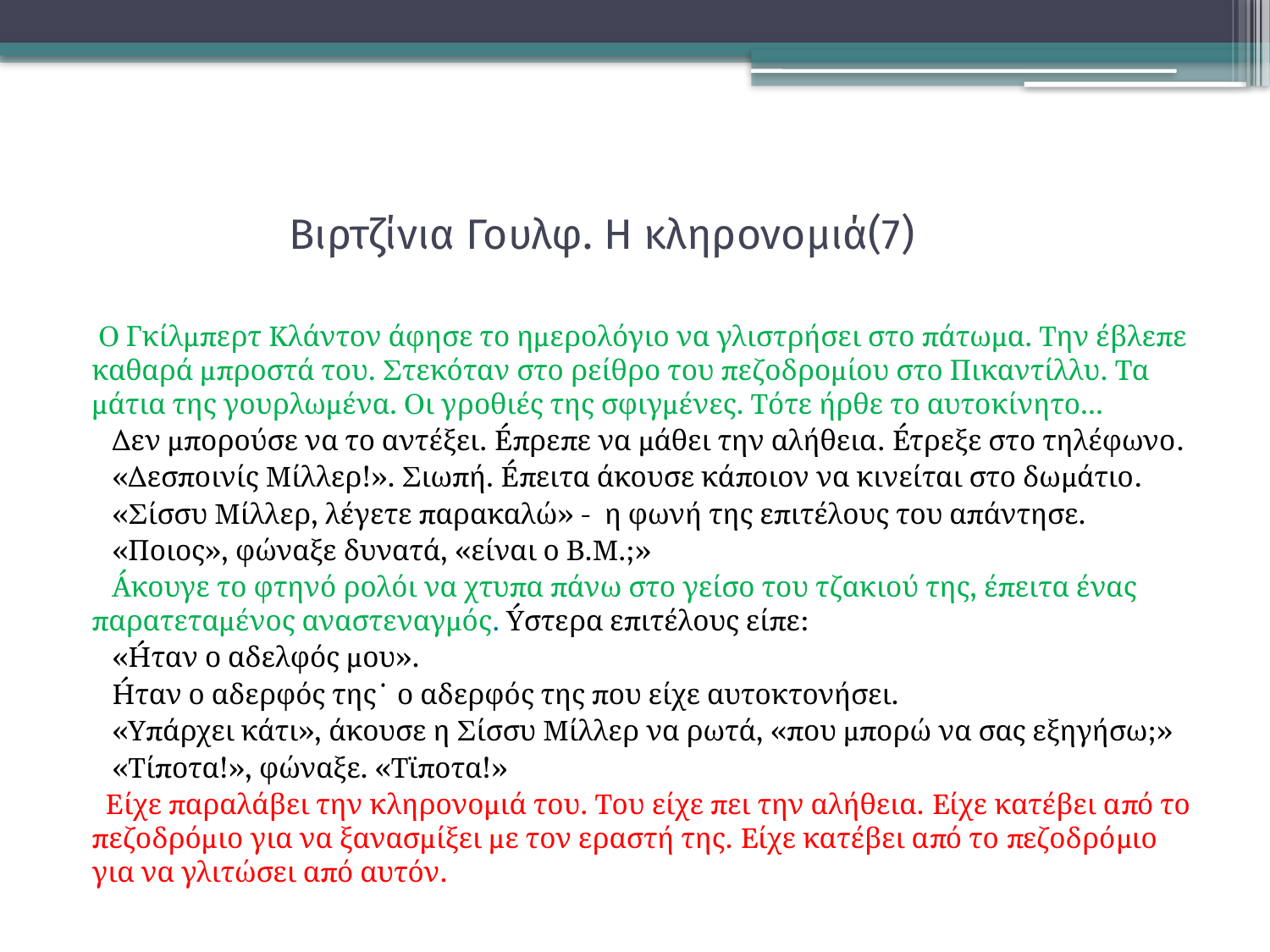

# Βιρτζίνια Γουλφ. Η κληρονομιά(7)
 Ο Γκίλμπερτ Κλάντον άφησε το ημερολόγιο να γλιστρήσει στο πάτωμα. Την έβλεπε καθαρά μπροστά του. Στεκόταν στο ρείθρο του πεζοδρομίου στο Πικαντίλλυ. Τα μάτια της γουρλωμένα. Οι γροθιές της σφιγμένες. Τότε ήρθε το αυτοκίνητο...
   Δεν μπορούσε να το αντέξει. Έπρεπε να μάθει την αλήθεια. Έτρεξε στο τηλέφωνο.
   «Δεσποινίς Μίλλερ!». Σιωπή. Έπειτα άκουσε κάποιον να κινείται στο δωμάτιο.
   «Σίσσυ Μίλλερ, λέγετε παρακαλώ» -  η φωνή της επιτέλους του απάντησε.
   «Ποιος», φώναξε δυνατά, «είναι ο Β.Μ.;»
   Άκουγε το φτηνό ρολόι να χτυπα πάνω στο γείσο του τζακιού της, έπειτα ένας παρατεταμένος αναστεναγμός. Ύστερα επιτέλους είπε:
   «Ήταν ο αδελφός μου».
   Ήταν ο αδερφός της˙ ο αδερφός της που είχε αυτοκτονήσει.
   «Υπάρχει κάτι», άκουσε η Σίσσυ Μίλλερ να ρωτά, «που μπορώ να σας εξηγήσω;»
   «Τίποτα!», φώναξε. «Τϊποτα!»
  Είχε παραλάβει την κληρονομιά του. Του είχε πει την αλήθεια. Είχε κατέβει από το πεζοδρόμιο για να ξανασμίξει με τον εραστή της. Είχε κατέβει από το πεζοδρόμιο για να γλιτώσει από αυτόν.